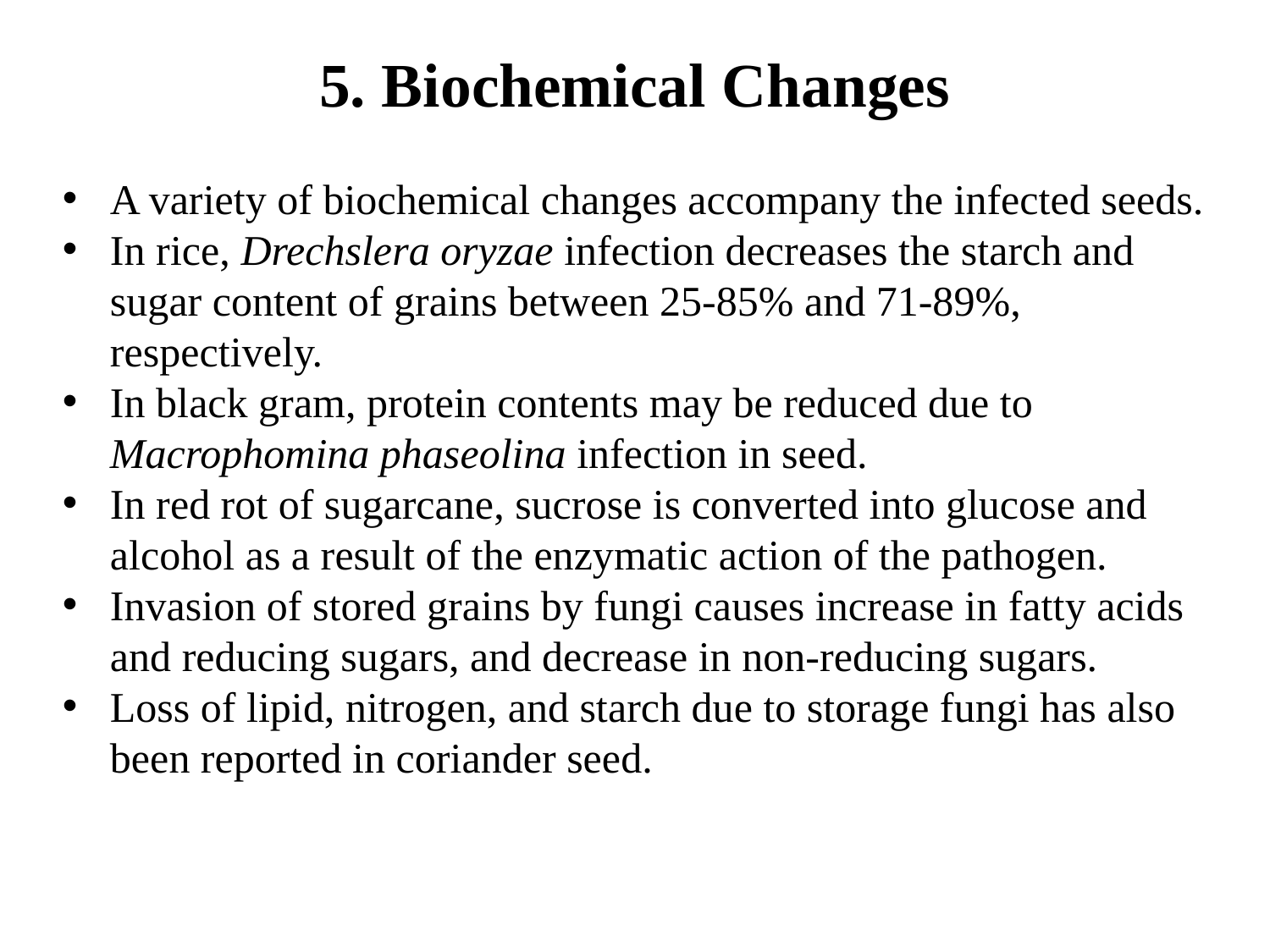

# 5. Biochemical Changes
A variety of biochemical changes accompany the infected seeds.
In rice, Drechslera oryzae infection decreases the starch and sugar content of grains between 25-85% and 71-89%, respectively.
In black gram, protein contents may be reduced due to Macrophomina phaseolina infection in seed.
In red rot of sugarcane, sucrose is converted into glucose and alcohol as a result of the enzymatic action of the pathogen.
Invasion of stored grains by fungi causes increase in fatty acids and reducing sugars, and decrease in non-reducing sugars.
Loss of lipid, nitrogen, and starch due to storage fungi has also been reported in coriander seed.